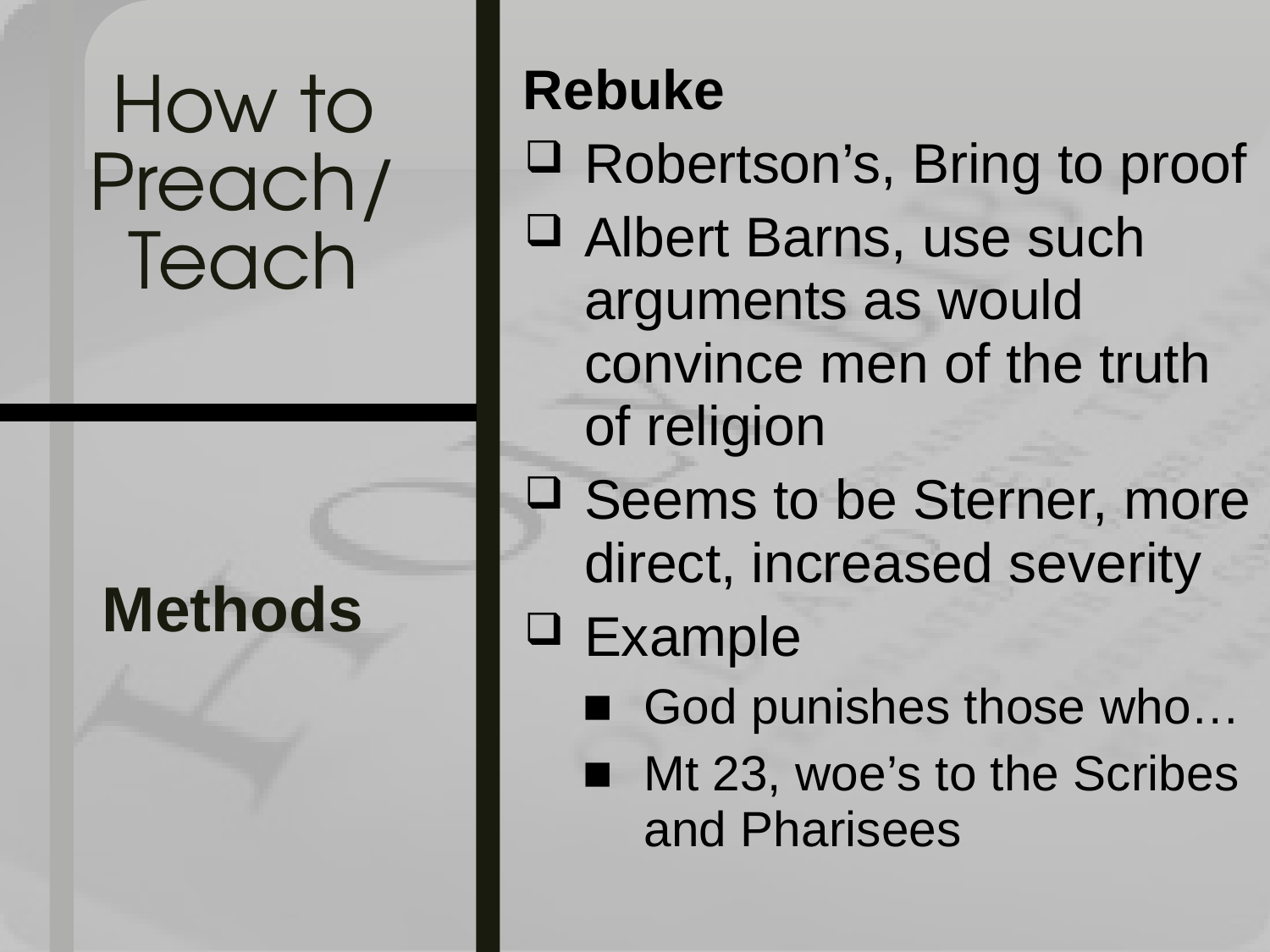

Rebuke
Robertson’s, Bring to proof
Albert Barns, use such arguments as would convince men of the truth of religion
Seems to be Sterner, more direct, increased severity
Example
God punishes those who…
Mt 23, woe’s to the Scribes and Pharisees
# How to Preach/ Teach

Methods